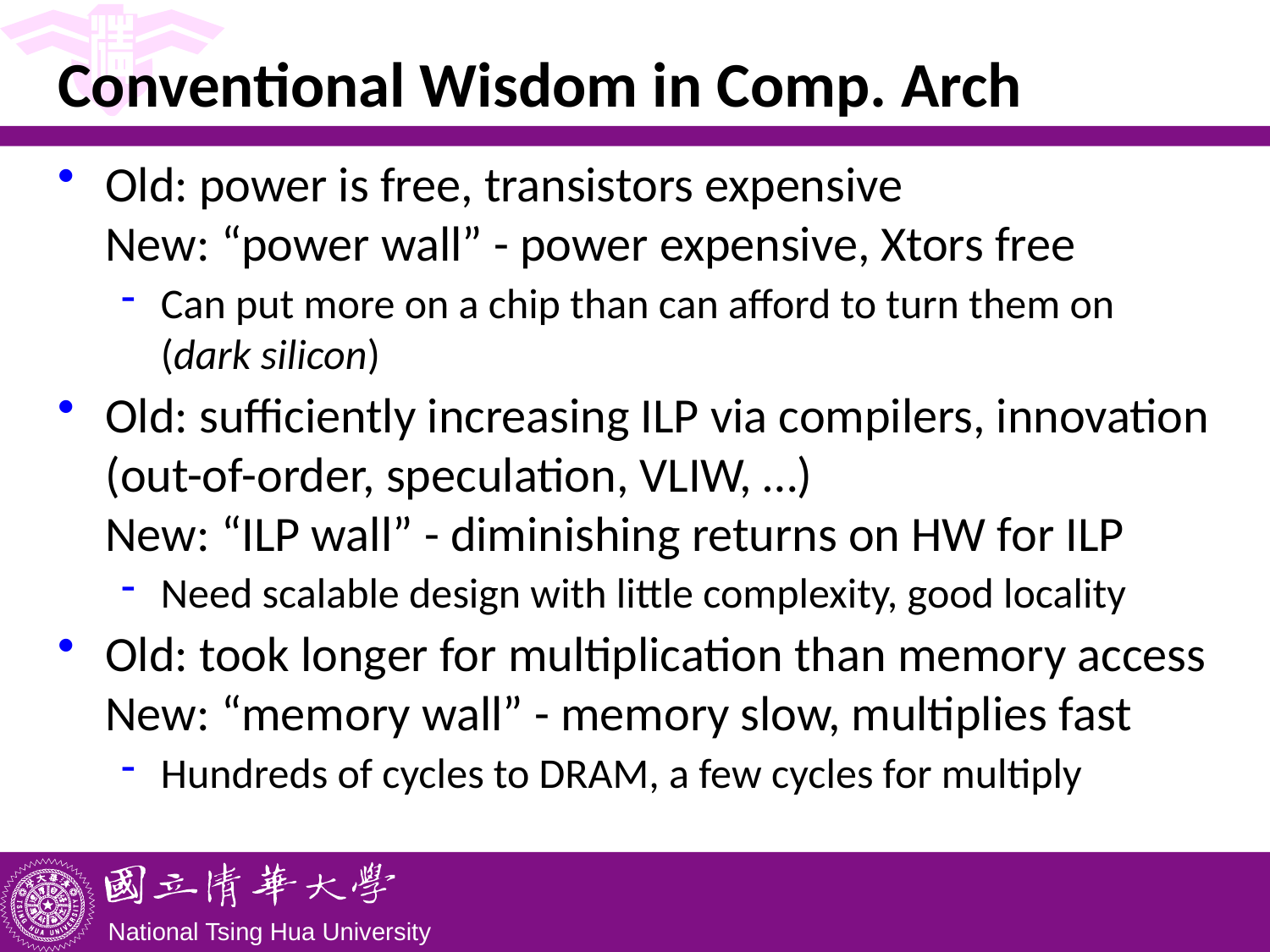

# Conventional Wisdom in Comp. Arch
Old: power is free, transistors expensive
New: “power wall” - power expensive, Xtors free
Can put more on a chip than can afford to turn them on (dark silicon)
Old: sufficiently increasing ILP via compilers, innovation (out-of-order, speculation, VLIW, …)
New: “ILP wall” - diminishing returns on HW for ILP
Need scalable design with little complexity, good locality
Old: took longer for multiplication than memory access
New: “memory wall” - memory slow, multiplies fast
Hundreds of cycles to DRAM, a few cycles for multiply